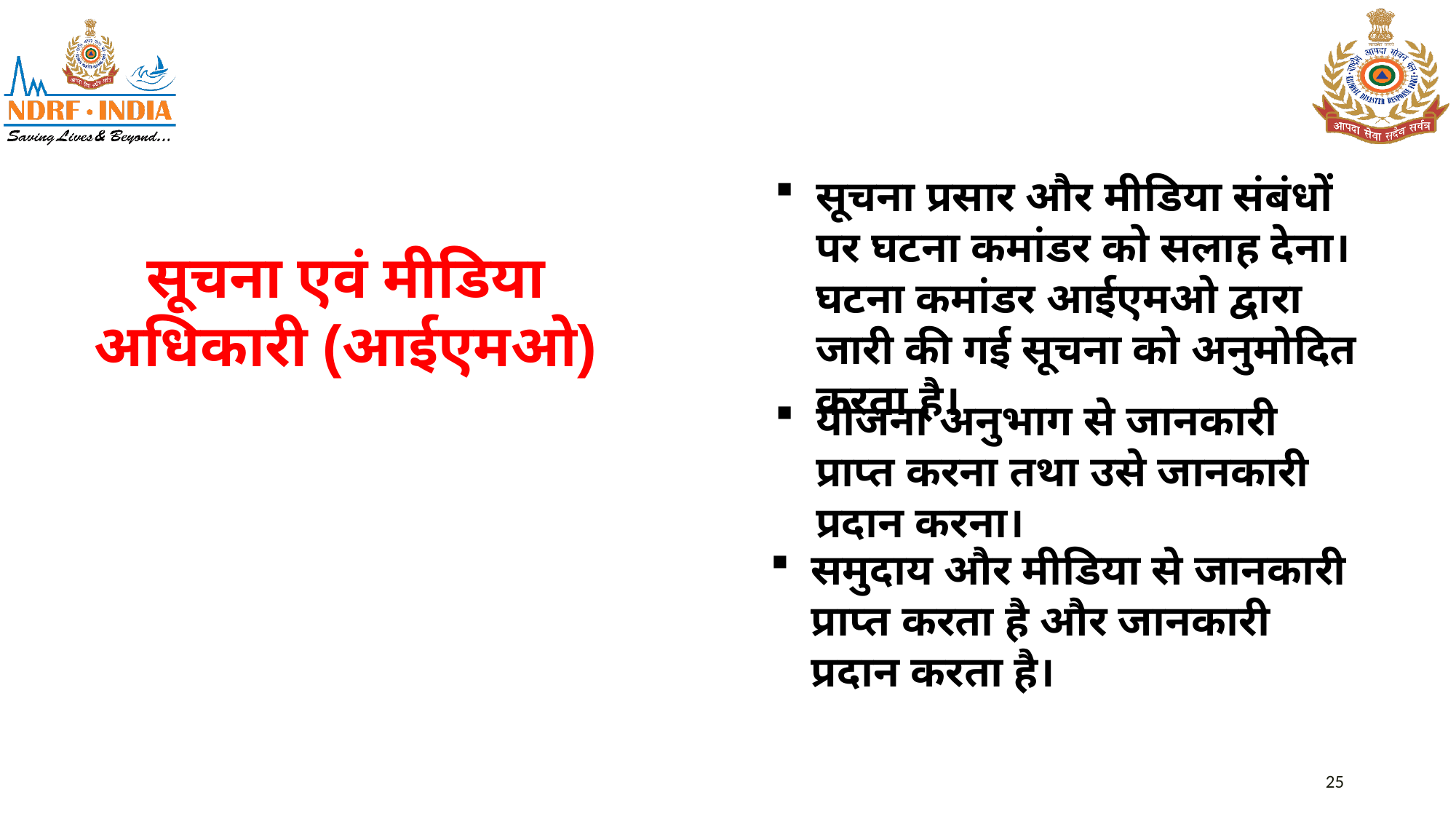

सूचना प्रसार और मीडिया संबंधों पर घटना कमांडर को सलाह देना। घटना कमांडर आईएमओ द्वारा जारी की गई सूचना को अनुमोदित करता है।
सूचना एवं मीडिया अधिकारी (आईएमओ)
योजना अनुभाग से जानकारी प्राप्त करना तथा उसे जानकारी प्रदान करना।
समुदाय और मीडिया से जानकारी प्राप्त करता है और जानकारी प्रदान करता है।
25